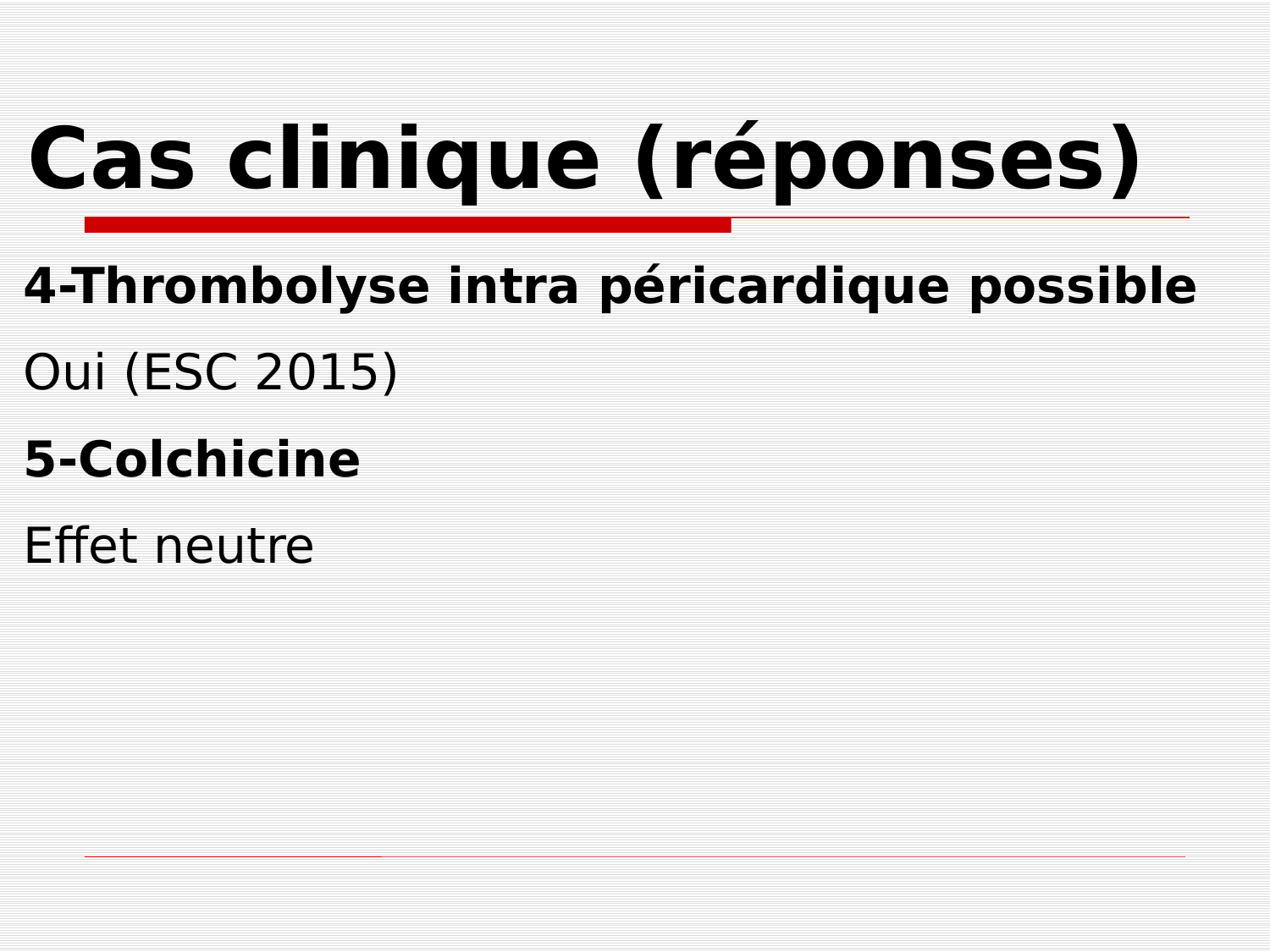

# Cas clinique (réponses)
4-Thrombolyse intra péricardique possible
Oui (ESC 2015)
5-Colchicine
Effet neutre